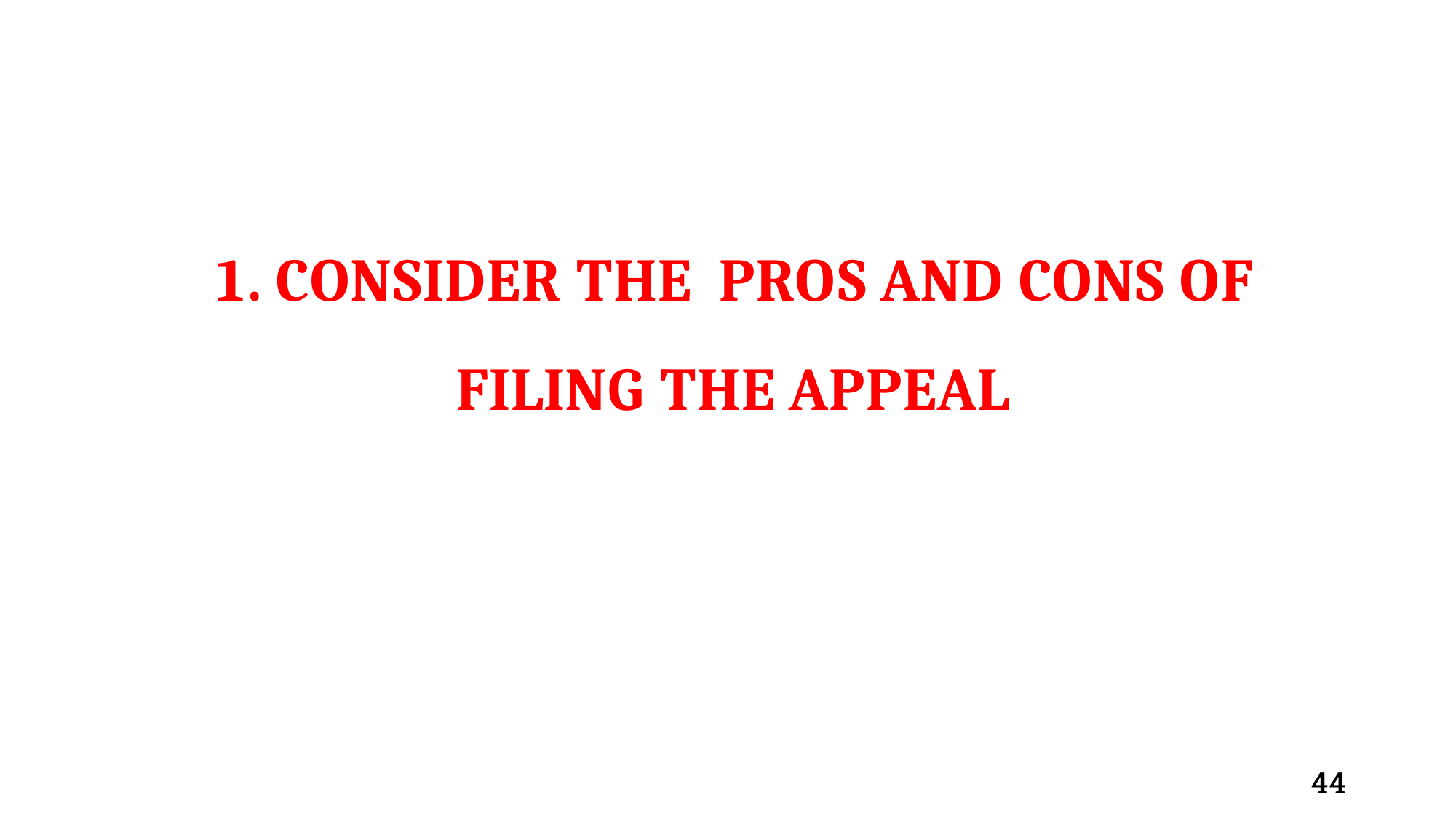

1. CONSIDER THE  PROS AND CONS OF FILING THE APPEAL
44